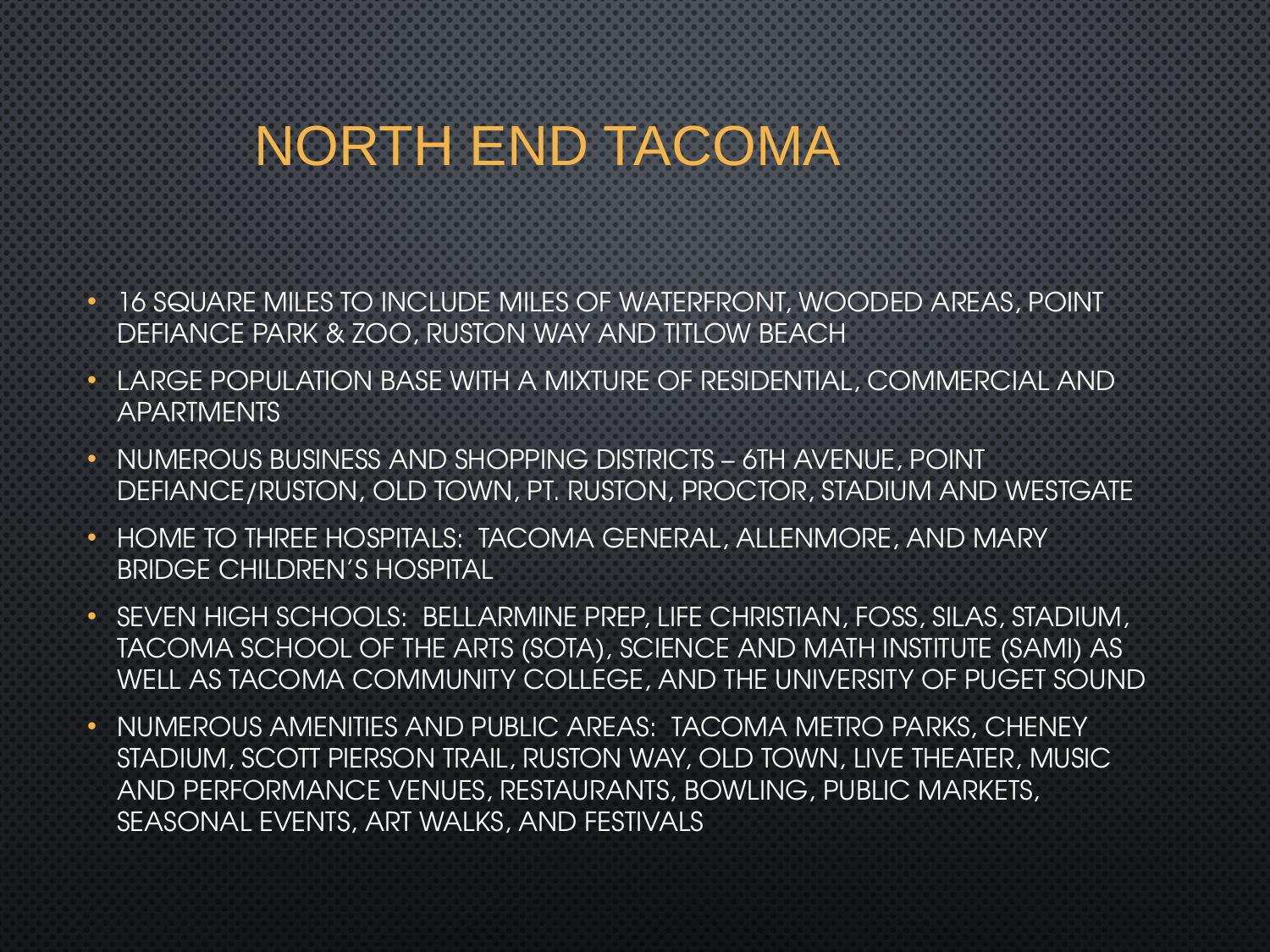

North End Tacoma
16 square miles to include miles of waterfront, wooded areas, point defiance park & zoo, ruston way and titlow beach
Large population base with a mixture of residential, commercial and apartments
Numerous business and shopping districts – 6th avenue, point defiance/ruston, old town, pt. Ruston, proctor, stadium and westgate
Home to three hospitals:  tacoma general, allenmore, and mary bridge children’s hospital
Seven high schools:  bellarmine prep, life christian, foss, silas, stadium, tacoma school of the arts (SOTA), science and math institute (SAMI) as well as tacoma community college, and the university of puget sound
Numerous amenities and public areas:  tacoma metro parks, cheney stadium, scott pierson trail, ruston way, old town, live theater, music and performance venues, restaurants, bowling, public markets, seasonal events, art walks, and festivals